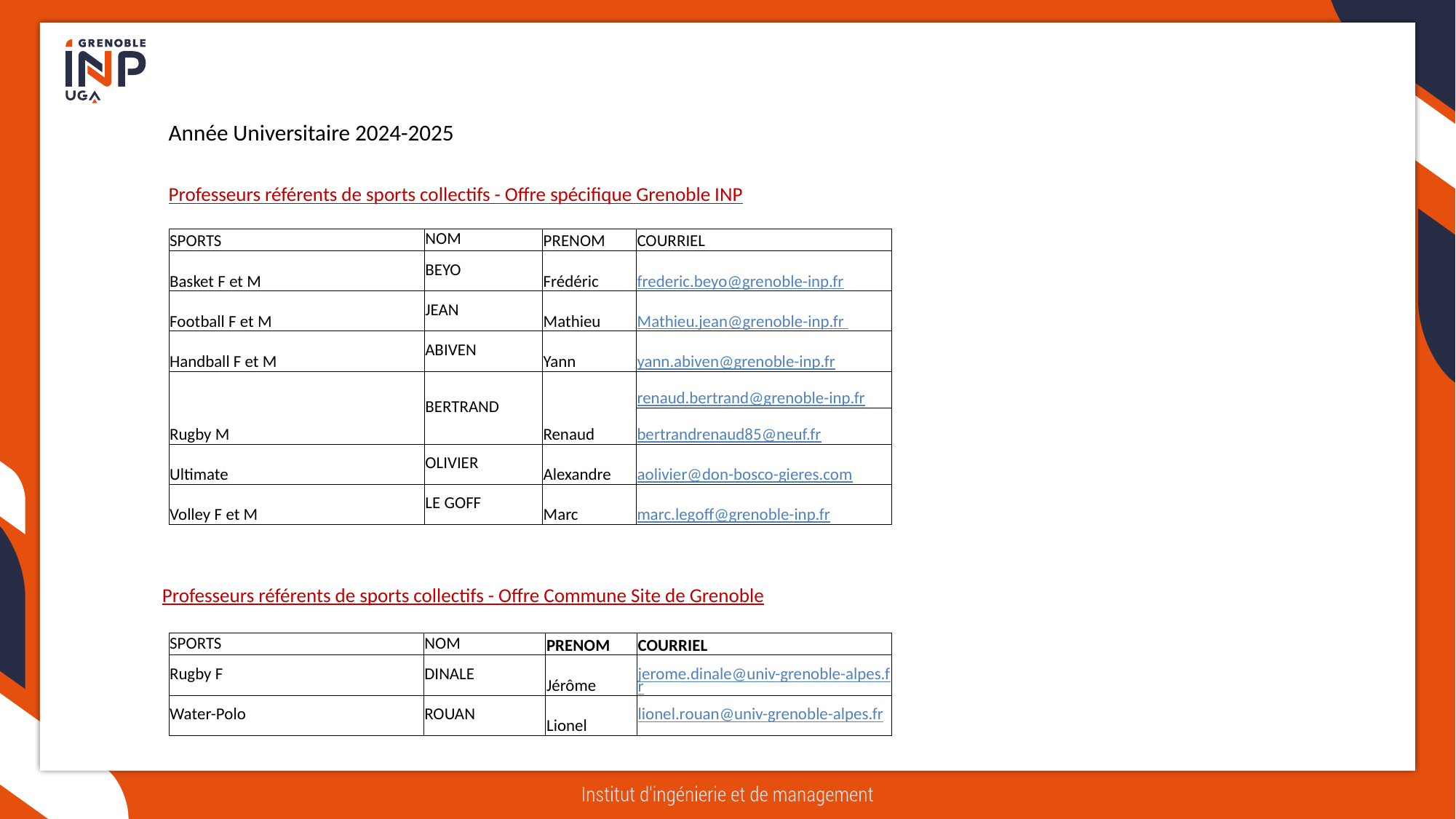

| Année Universitaire 2024-2025 |  |  |
| --- | --- | --- |
|  |  |  |
| Professeurs référents de sports collectifs - Offre spécifique Grenoble INP |  |  |
| SPORTS | NOM | PRENOM | COURRIEL |
| --- | --- | --- | --- |
| Basket F et M | BEYO | Frédéric | frederic.beyo@grenoble-inp.fr |
| Football F et M | JEAN | Mathieu | Mathieu.jean@grenoble-inp.fr |
| Handball F et M | ABIVEN | Yann | yann.abiven@grenoble-inp.fr |
| Rugby M | BERTRAND | Renaud | renaud.bertrand@grenoble-inp.fr |
|  |  |  | bertrandrenaud85@neuf.fr |
| Ultimate | OLIVIER | Alexandre | aolivier@don-bosco-gieres.com |
| Volley F et M | LE GOFF | Marc | marc.legoff@grenoble-inp.fr |
Professeurs référents de sports collectifs - Offre Commune Site de Grenoble
| SPORTS | NOM | PRENOM | COURRIEL |
| --- | --- | --- | --- |
| Rugby F | DINALE | Jérôme | jerome.dinale@univ-grenoble-alpes.fr |
| Water-Polo | ROUAN | Lionel | lionel.rouan@univ-grenoble-alpes.fr |